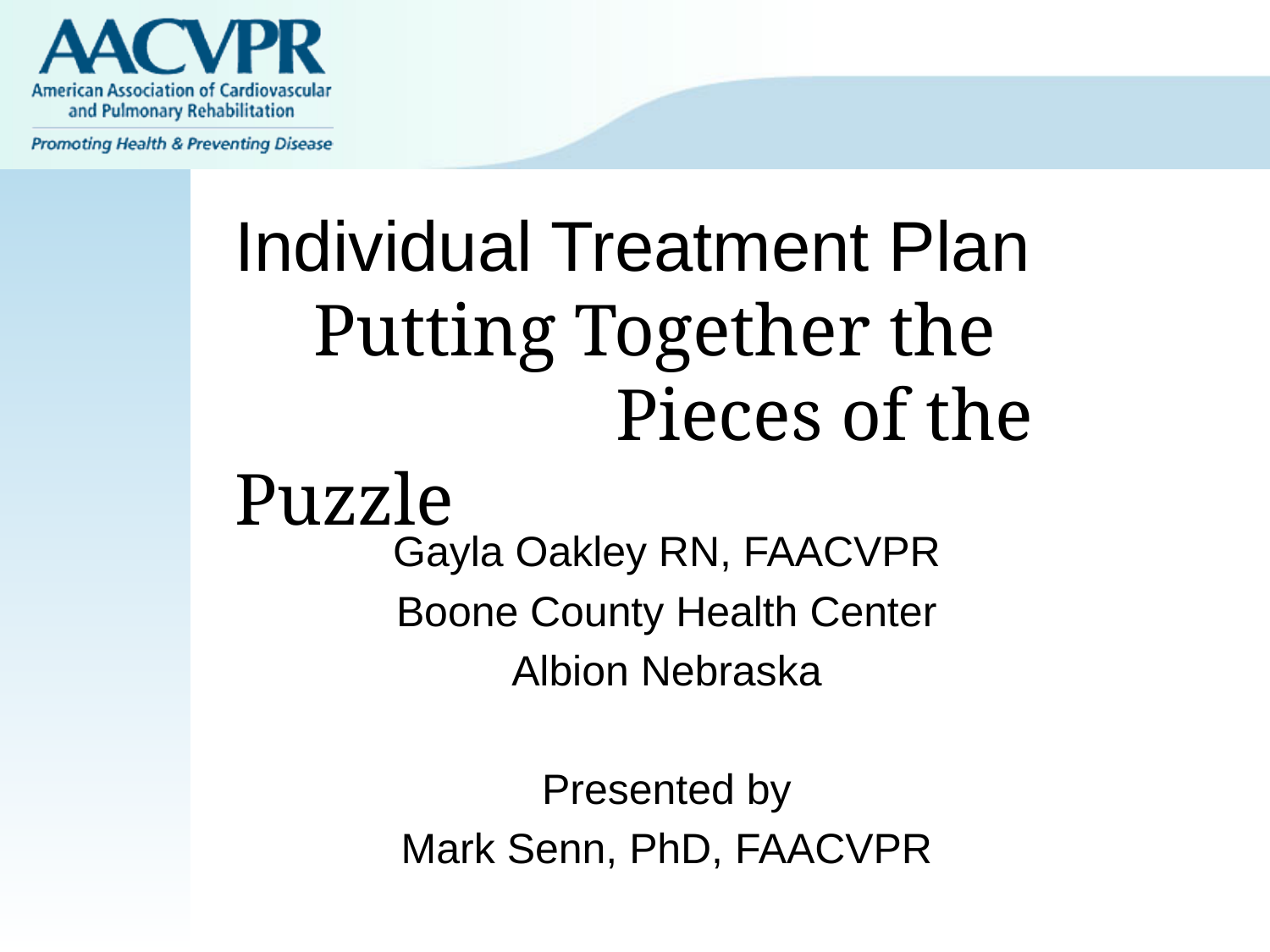

# Individual Treatment Plan Putting Together the 		     		Pieces of the Puzzle
Gayla Oakley RN, FAACVPR
Boone County Health Center
Albion Nebraska

Presented by
Mark Senn, PhD, FAACVPR